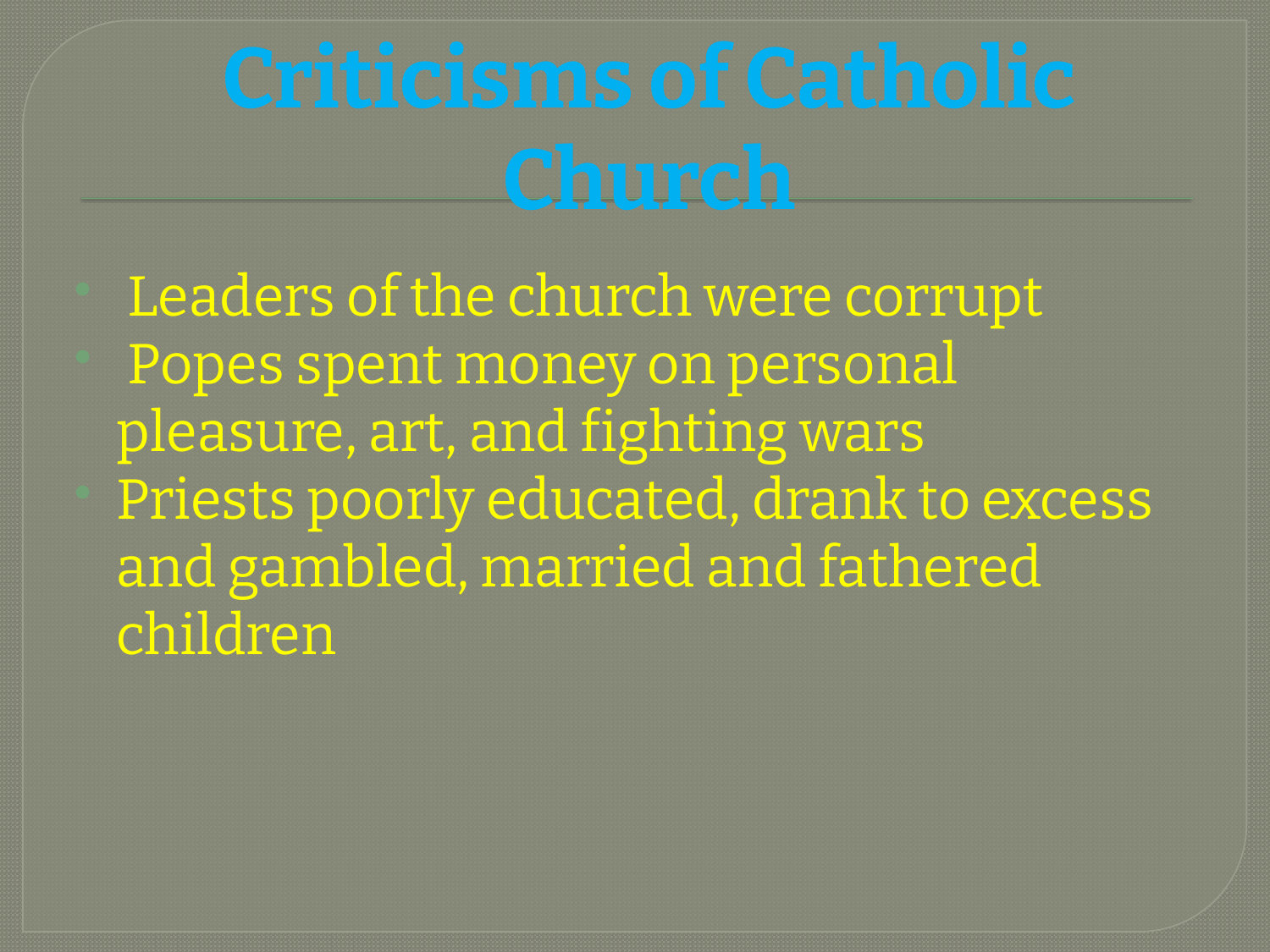

# Criticisms of Catholic Church
 Leaders of the church were corrupt
 Popes spent money on personal pleasure, art, and fighting wars
Priests poorly educated, drank to excess and gambled, married and fathered children